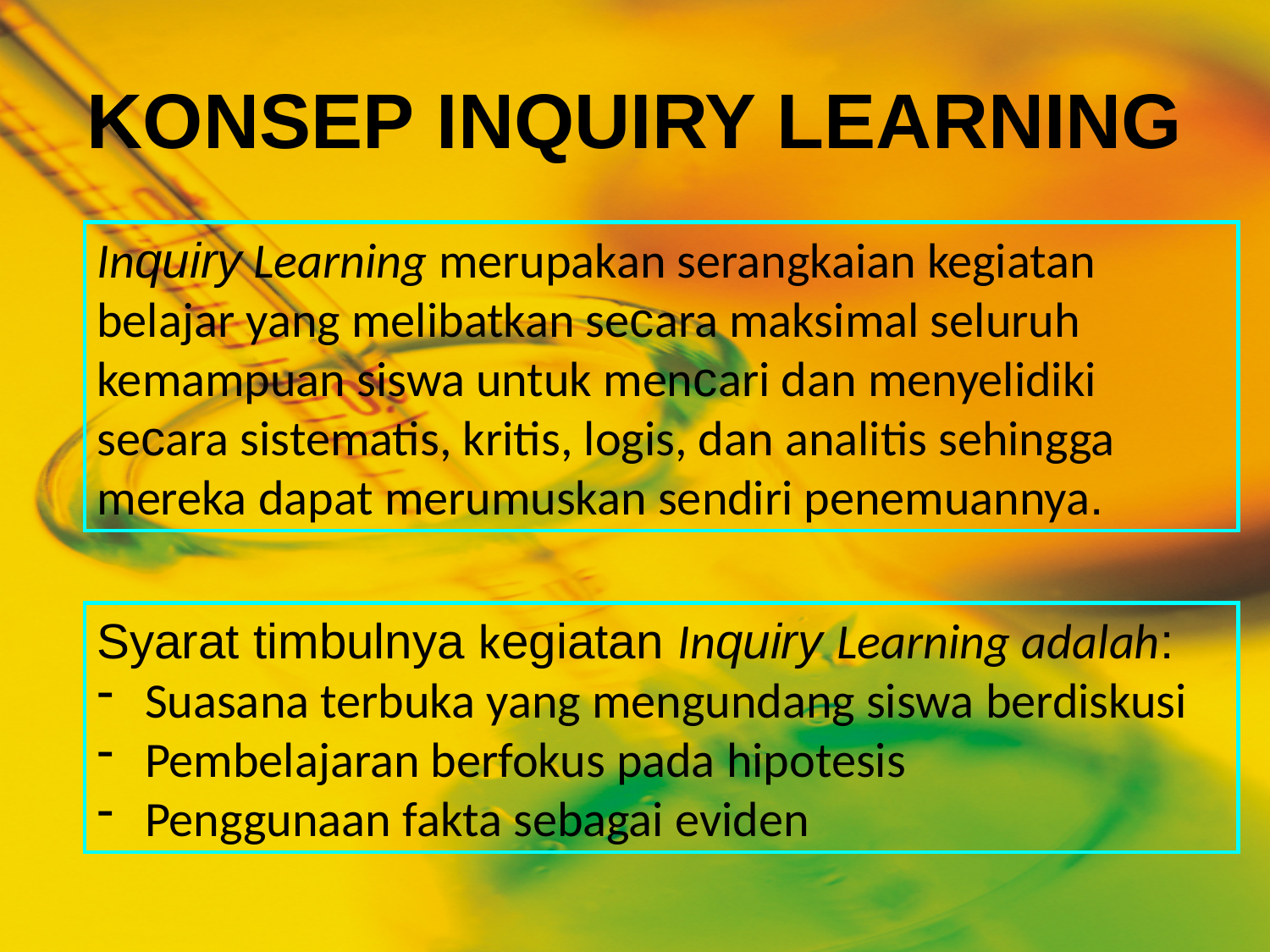

# KONSEP INQUIRY LEARNING
Inquiry Learning merupakan serangkaian kegiatan belajar yang melibatkan secara maksimal seluruh kemampuan siswa untuk mencari dan menyelidiki secara sistematis, kritis, logis, dan analitis sehingga mereka dapat merumuskan sendiri penemuannya.
Syarat timbulnya kegiatan Inquiry Learning adalah:
Suasana terbuka yang mengundang siswa berdiskusi
Pembelajaran berfokus pada hipotesis
Penggunaan fakta sebagai eviden